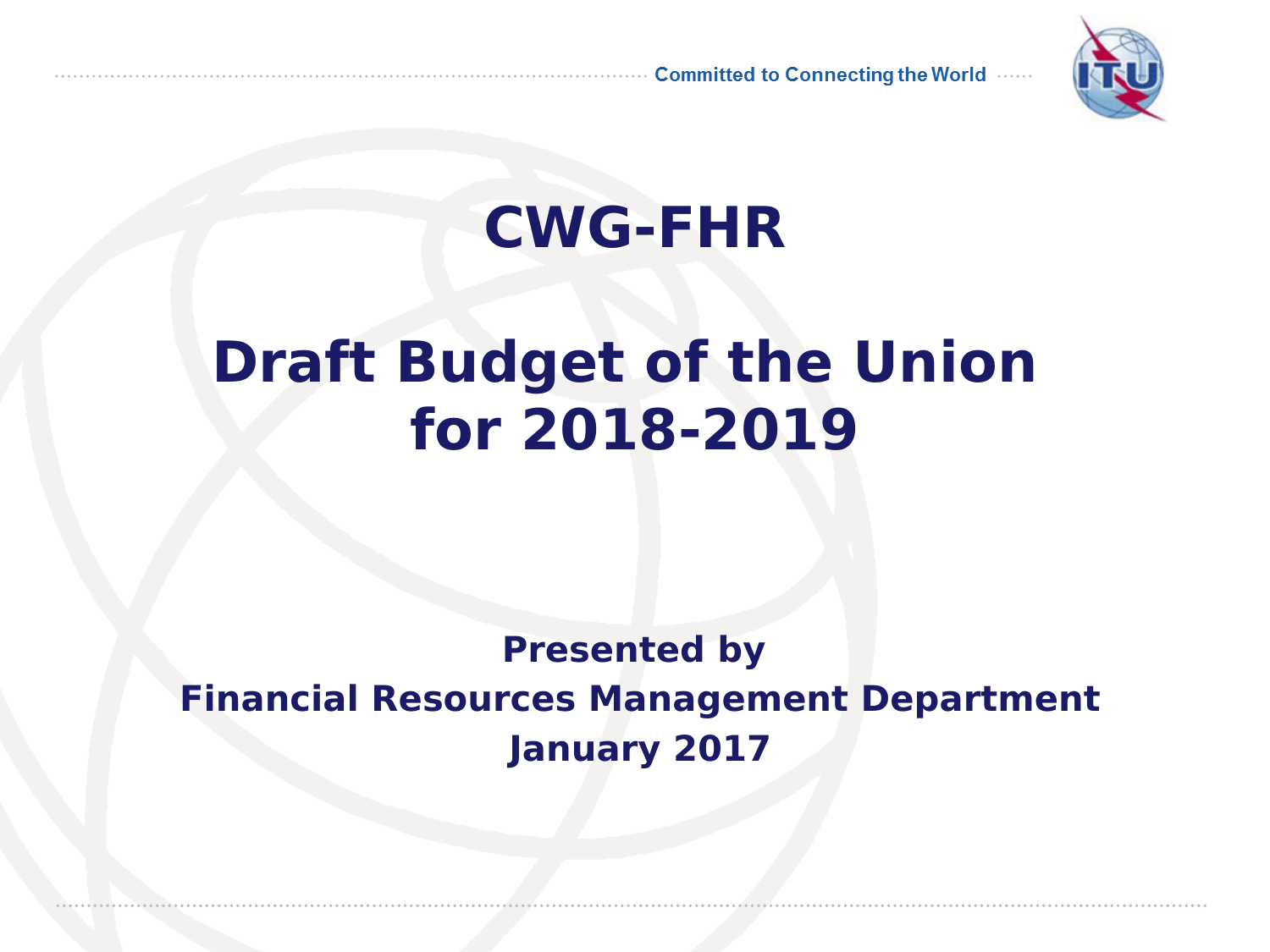

# CWG-FHR Draft Budget of the Union for 2018-2019

Presented by
Financial Resources Management Department
January 2017